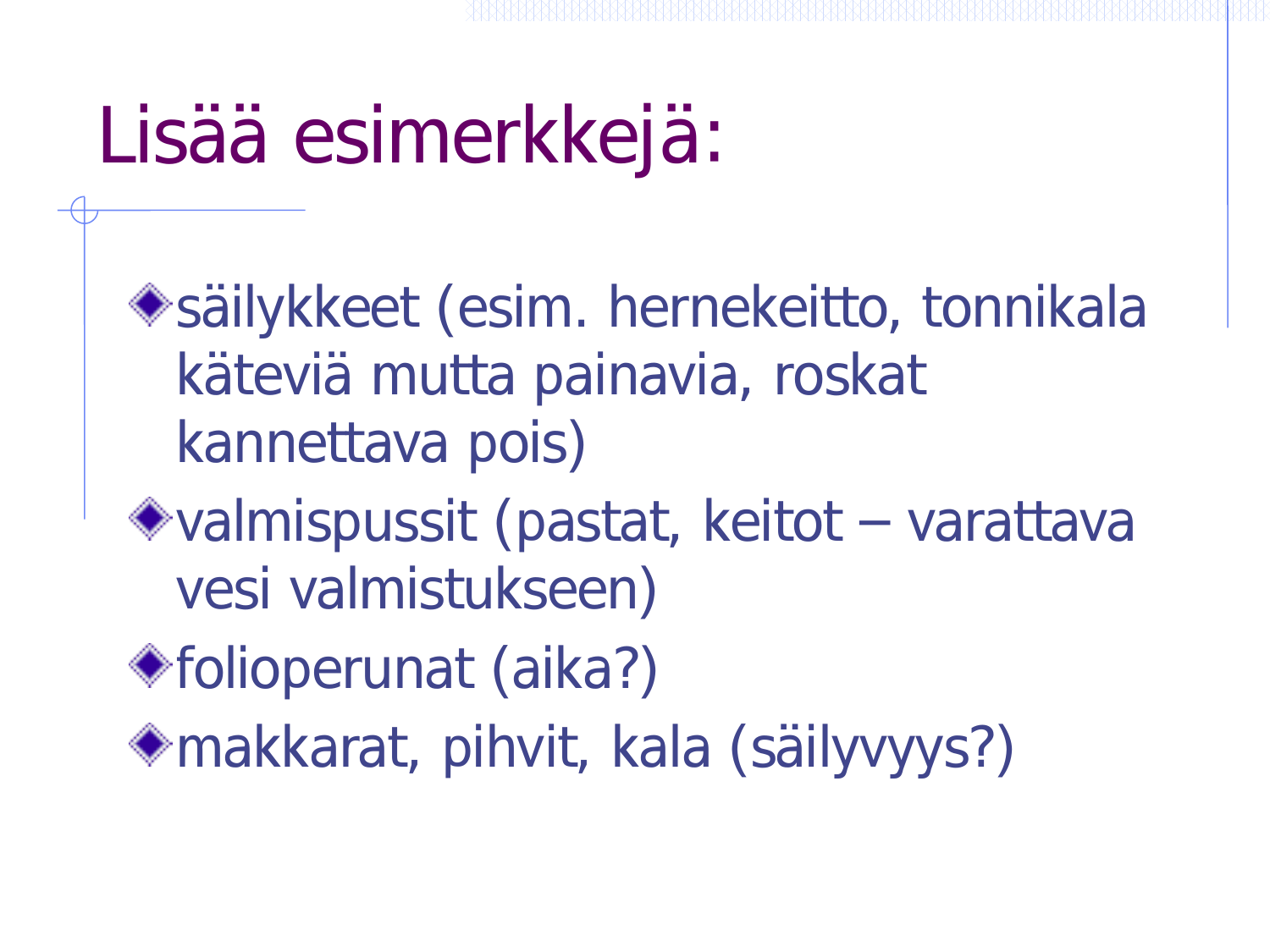

# Lisää esimerkkejä:
säilykkeet (esim. hernekeitto, tonnikala käteviä mutta painavia, roskat kannettava pois)
valmispussit (pastat, keitot – varattava vesi valmistukseen)
folioperunat (aika?)
makkarat, pihvit, kala (säilyvyys?)